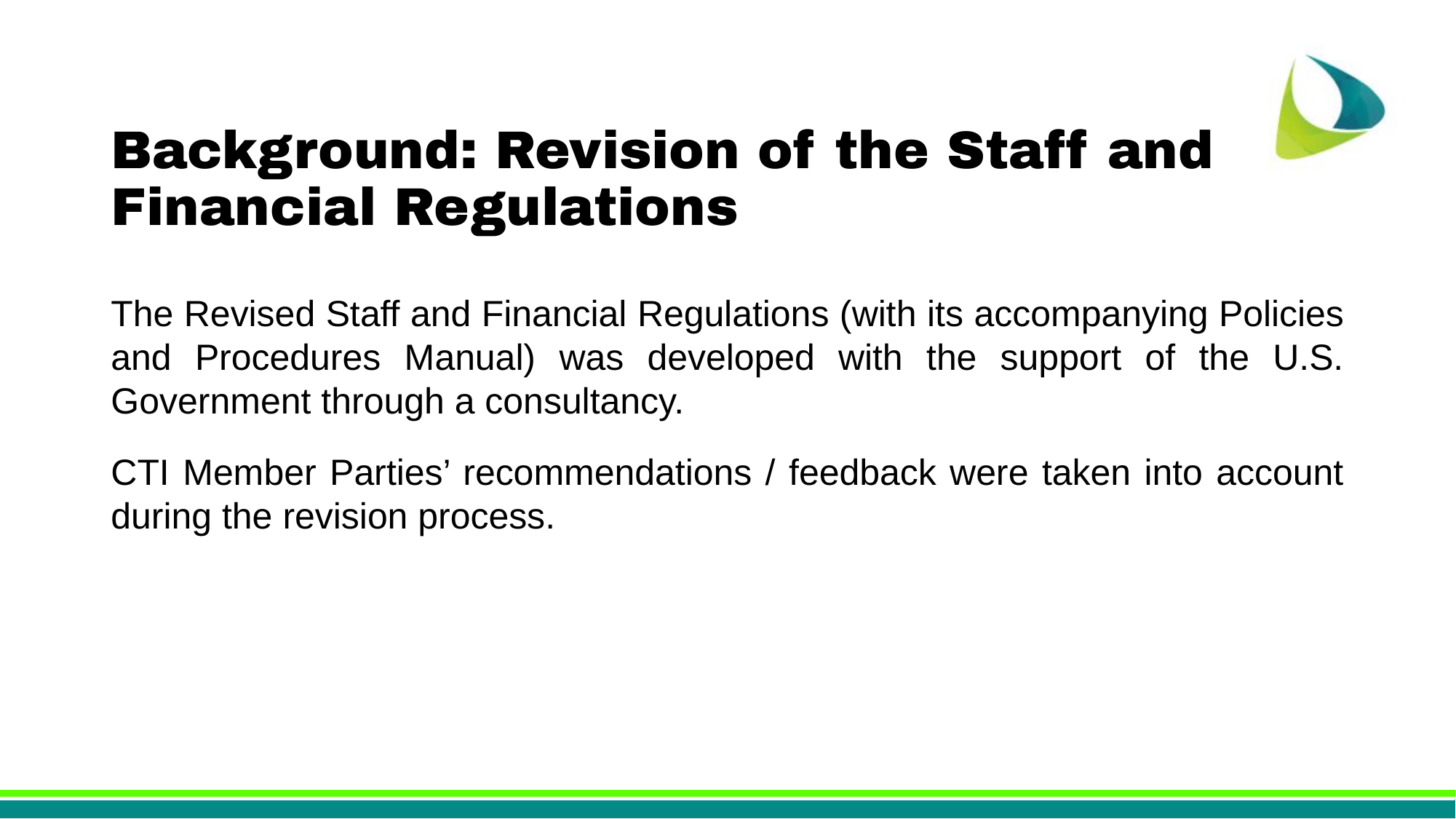

# Background: Revision of the Staff and Financial Regulations
The Revised Staff and Financial Regulations (with its accompanying Policies and Procedures Manual) was developed with the support of the U.S. Government through a consultancy.
CTI Member Parties’ recommendations / feedback were taken into account during the revision process.